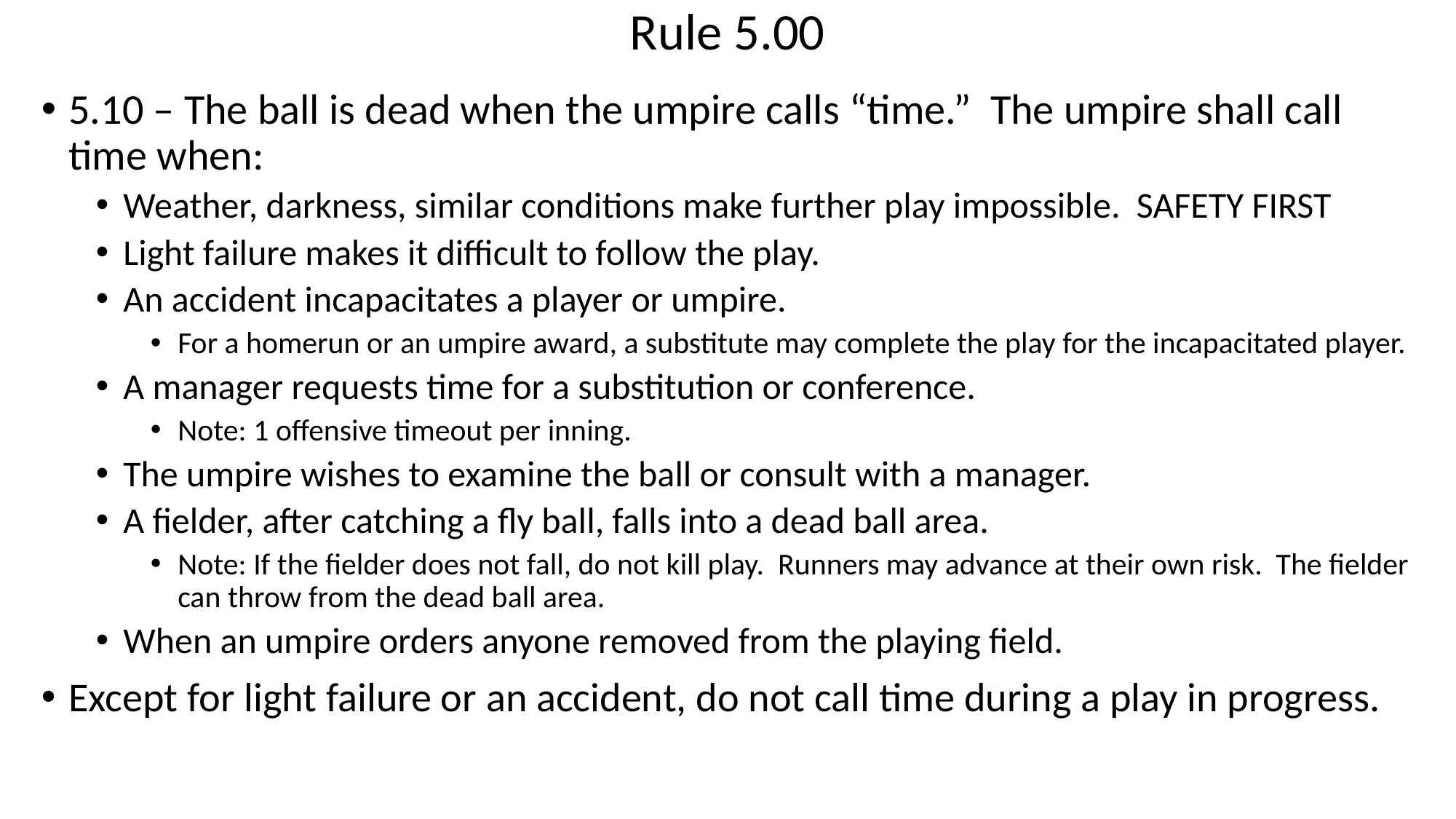

# Rule 5.00
5.10 – The ball is dead when the umpire calls “time.”  The umpire shall call time when:
Weather, darkness, similar conditions make further play impossible.  SAFETY FIRST
Light failure makes it difficult to follow the play.
An accident incapacitates a player or umpire.
For a homerun or an umpire award, a substitute may complete the play for the incapacitated player.
A manager requests time for a substitution or conference.
Note: 1 offensive timeout per inning.
The umpire wishes to examine the ball or consult with a manager.
A fielder, after catching a fly ball, falls into a dead ball area.
Note: If the fielder does not fall, do not kill play.  Runners may advance at their own risk.  The fielder can throw from the dead ball area.
When an umpire orders anyone removed from the playing field.
Except for light failure or an accident, do not call time during a play in progress.